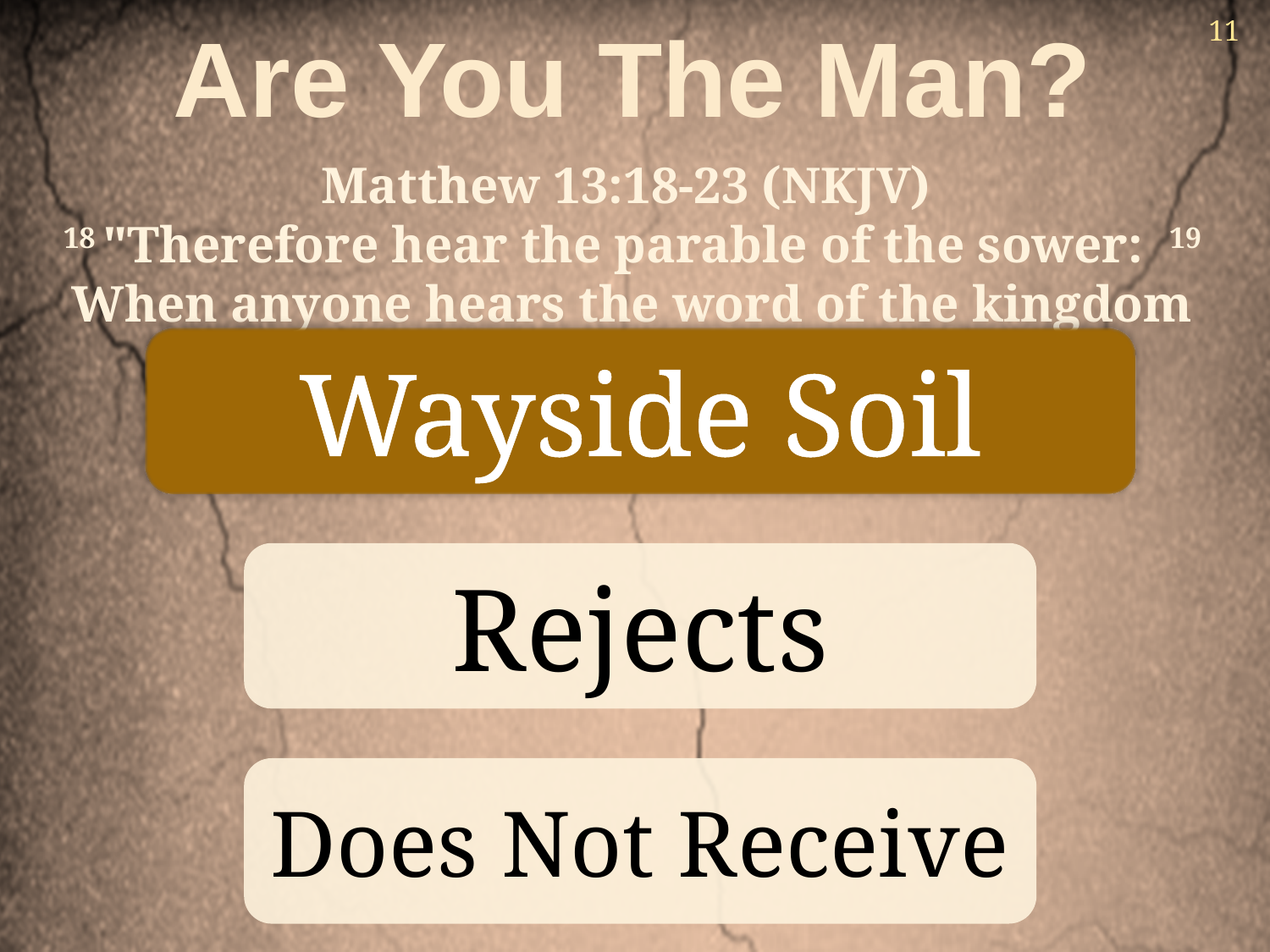

11
Are You The Man?
Matthew 13:18-23 (NKJV)
18 "Therefore hear the parable of the sower:  19 When anyone hears the word of the kingdom
Wayside Soil
Rejects
Does Not Receive